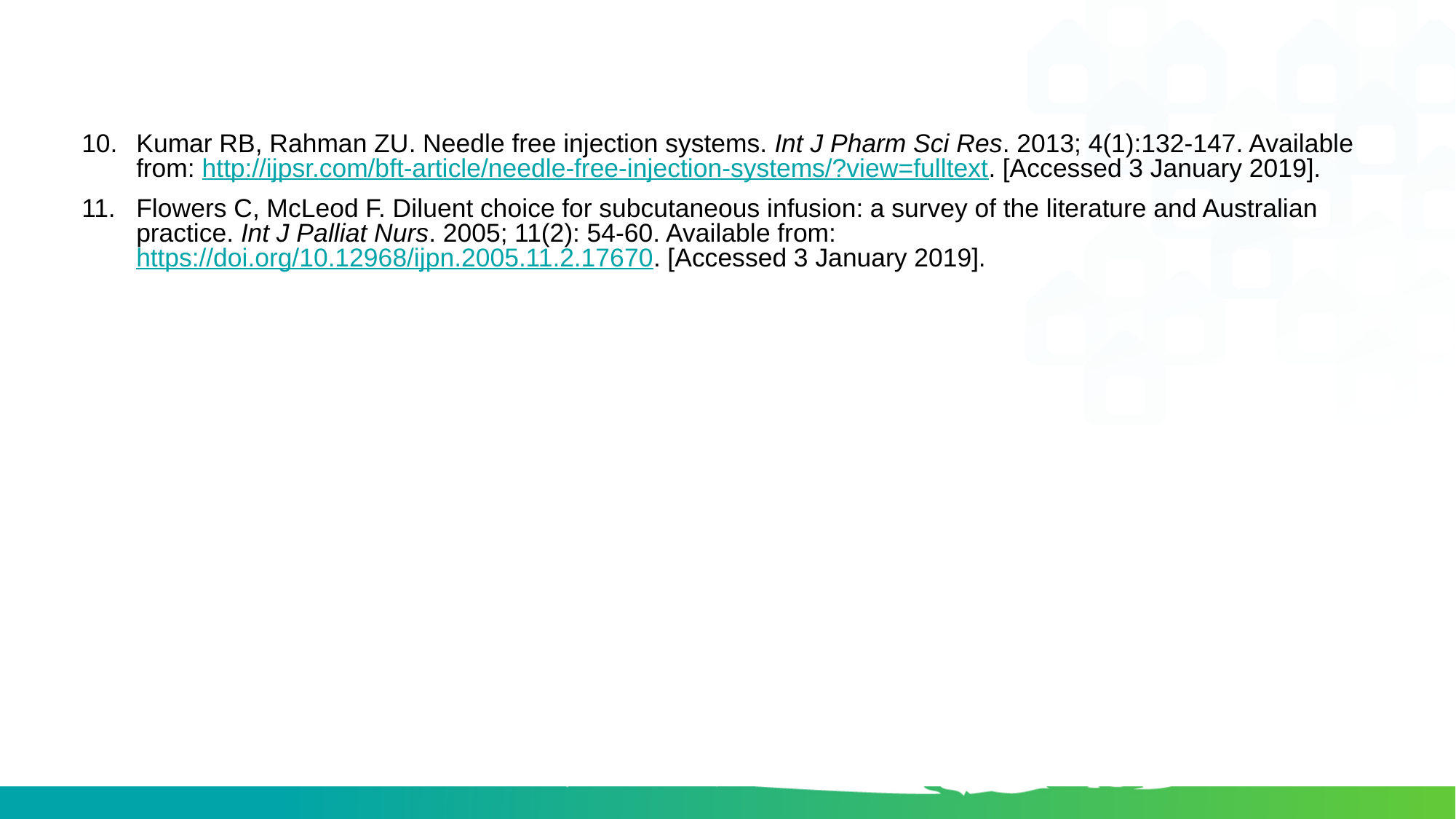

Kumar RB, Rahman ZU. Needle free injection systems. Int J Pharm Sci Res. 2013; 4(1):132-147. Available from: http://ijpsr.com/bft-article/needle-free-injection-systems/?view=fulltext. [Accessed 3 January 2019].
Flowers C, McLeod F. Diluent choice for subcutaneous infusion: a survey of the literature and Australian practice. Int J Palliat Nurs. 2005; 11(2): 54-60. Available from:  https://doi.org/10.12968/ijpn.2005.11.2.17670. [Accessed 3 January 2019].